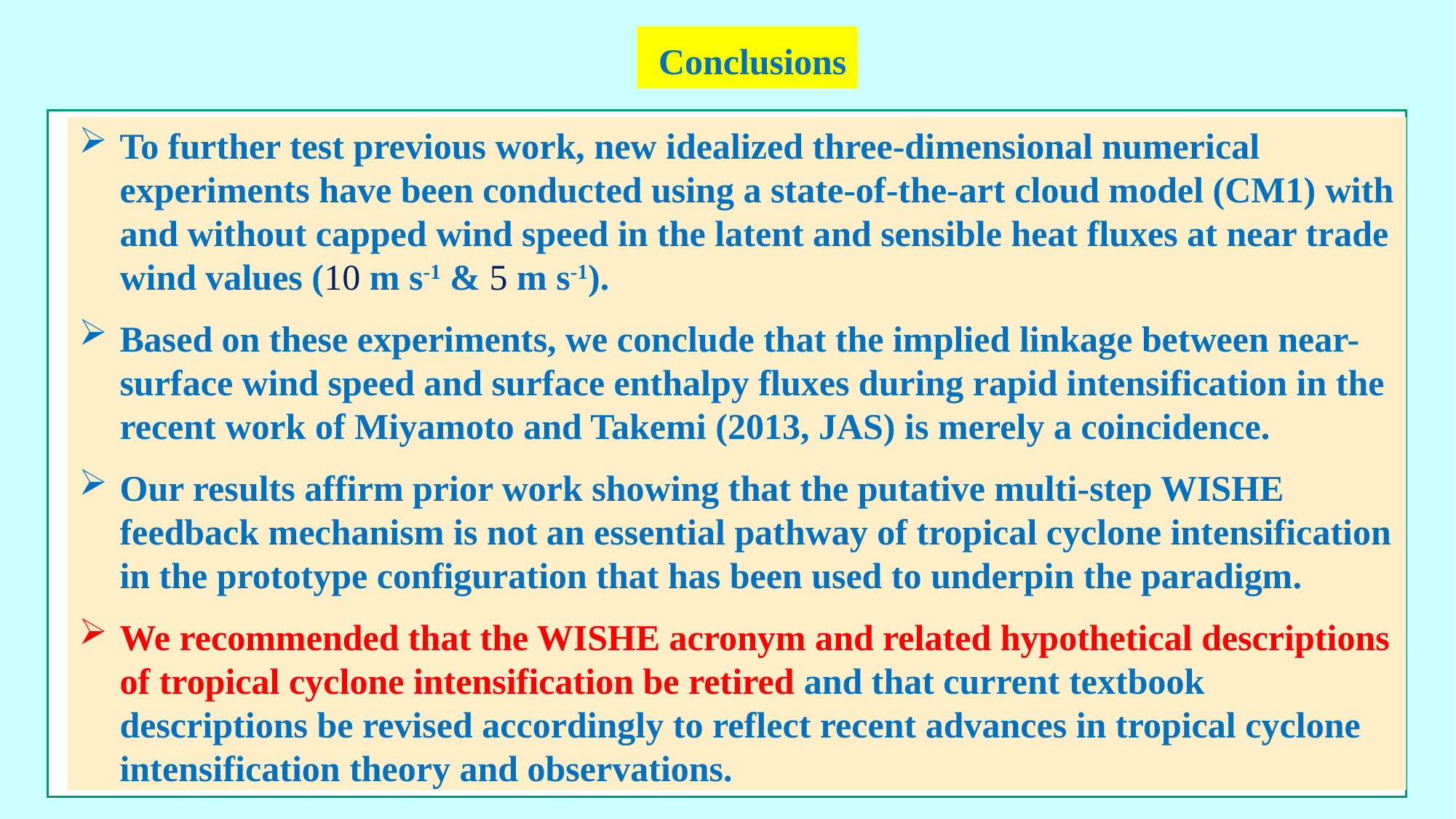

Conclusions

To further test previous work, new idealized three-dimensional numerical experiments have been conducted using a state-of-the-art cloud model (CM1) with and without capped wind speed in the latent and sensible heat fluxes at near trade wind values (10 m s-1 & 5 m s-1).
Based on these experiments, we conclude that the implied linkage between near-surface wind speed and surface enthalpy fluxes during rapid intensification in the recent work of Miyamoto and Takemi (2013, JAS) is merely a coincidence.
Our results affirm prior work showing that the putative multi-step WISHE feedback mechanism is not an essential pathway of tropical cyclone intensification in the prototype configuration that has been used to underpin the paradigm.
We recommended that the WISHE acronym and related hypothetical descriptions of tropical cyclone intensification be retired and that current textbook descriptions be revised accordingly to reflect recent advances in tropical cyclone intensification theory and observations.